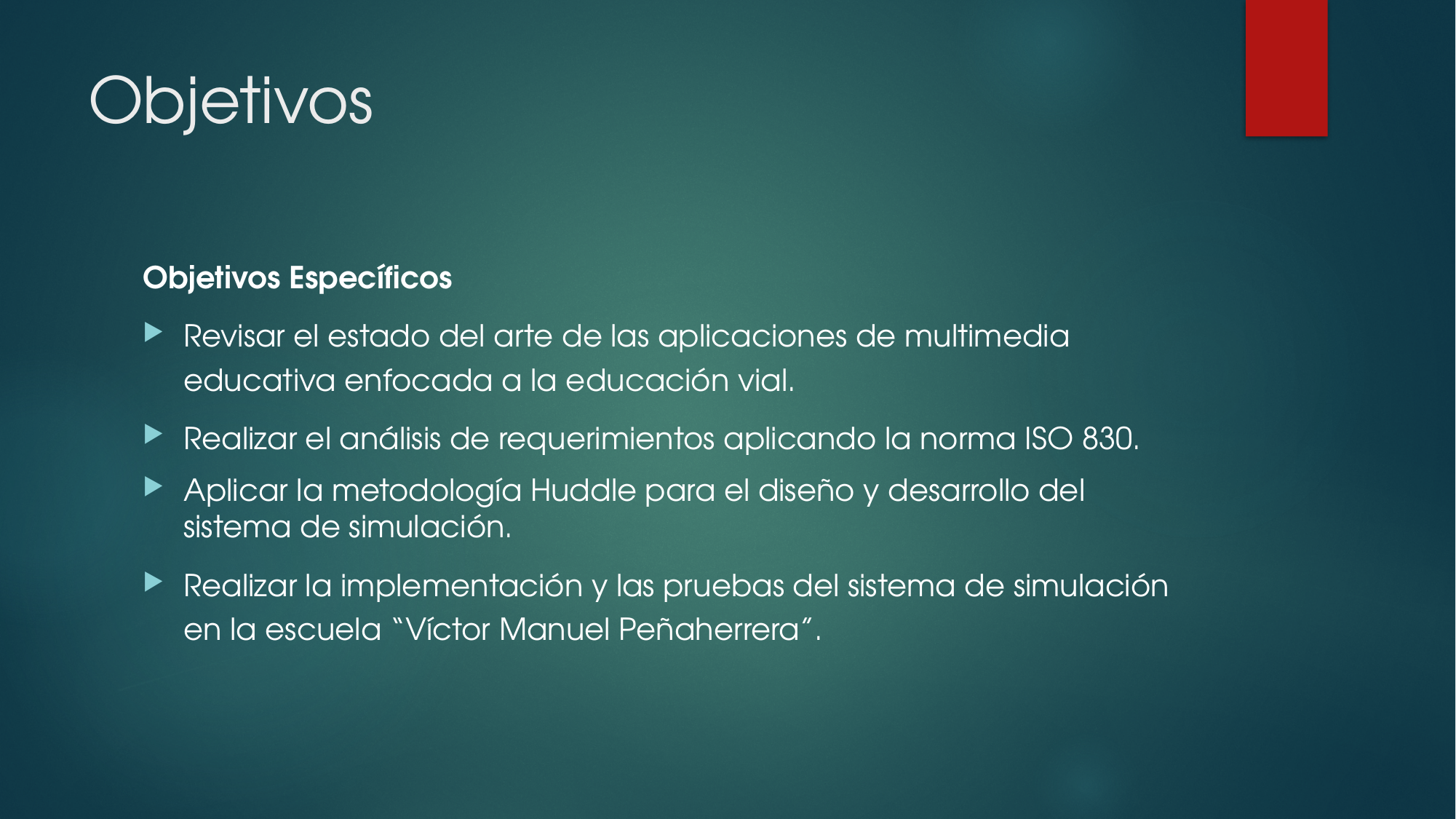

# Objetivos
Objetivos Específicos
Revisar el estado del arte de las aplicaciones de multimedia educativa enfocada a la educación vial.
Realizar el análisis de requerimientos aplicando la norma ISO 830.
Aplicar la metodología Huddle para el diseño y desarrollo del sistema de simulación.
Realizar la implementación y las pruebas del sistema de simulación en la escuela “Víctor Manuel Peñaherrera”.